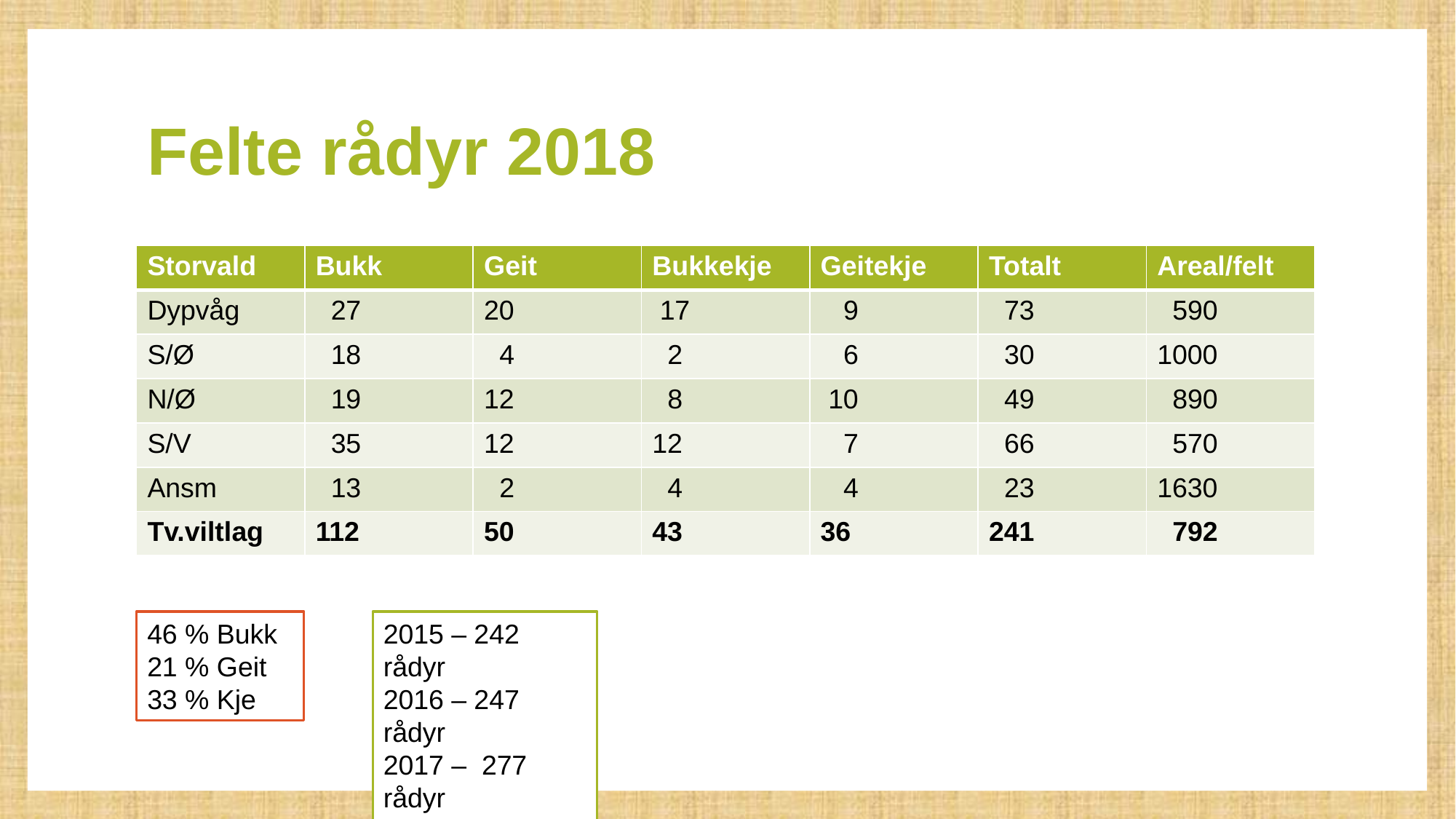

# Felte rådyr 2018
| Storvald | Bukk | Geit | Bukkekje | Geitekje | Totalt | Areal/felt |
| --- | --- | --- | --- | --- | --- | --- |
| Dypvåg | 27 | 20 | 17 | 9 | 73 | 590 |
| S/Ø | 18 | 4 | 2 | 6 | 30 | 1000 |
| N/Ø | 19 | 12 | 8 | 10 | 49 | 890 |
| S/V | 35 | 12 | 12 | 7 | 66 | 570 |
| Ansm | 13 | 2 | 4 | 4 | 23 | 1630 |
| Tv.viltlag | 112 | 50 | 43 | 36 | 241 | 792 |
46 % Bukk
21 % Geit
33 % Kje
2015 – 242 rådyr
2016 – 247 rådyr
2017 –  277 rådyr
2018 – 241 rådyr